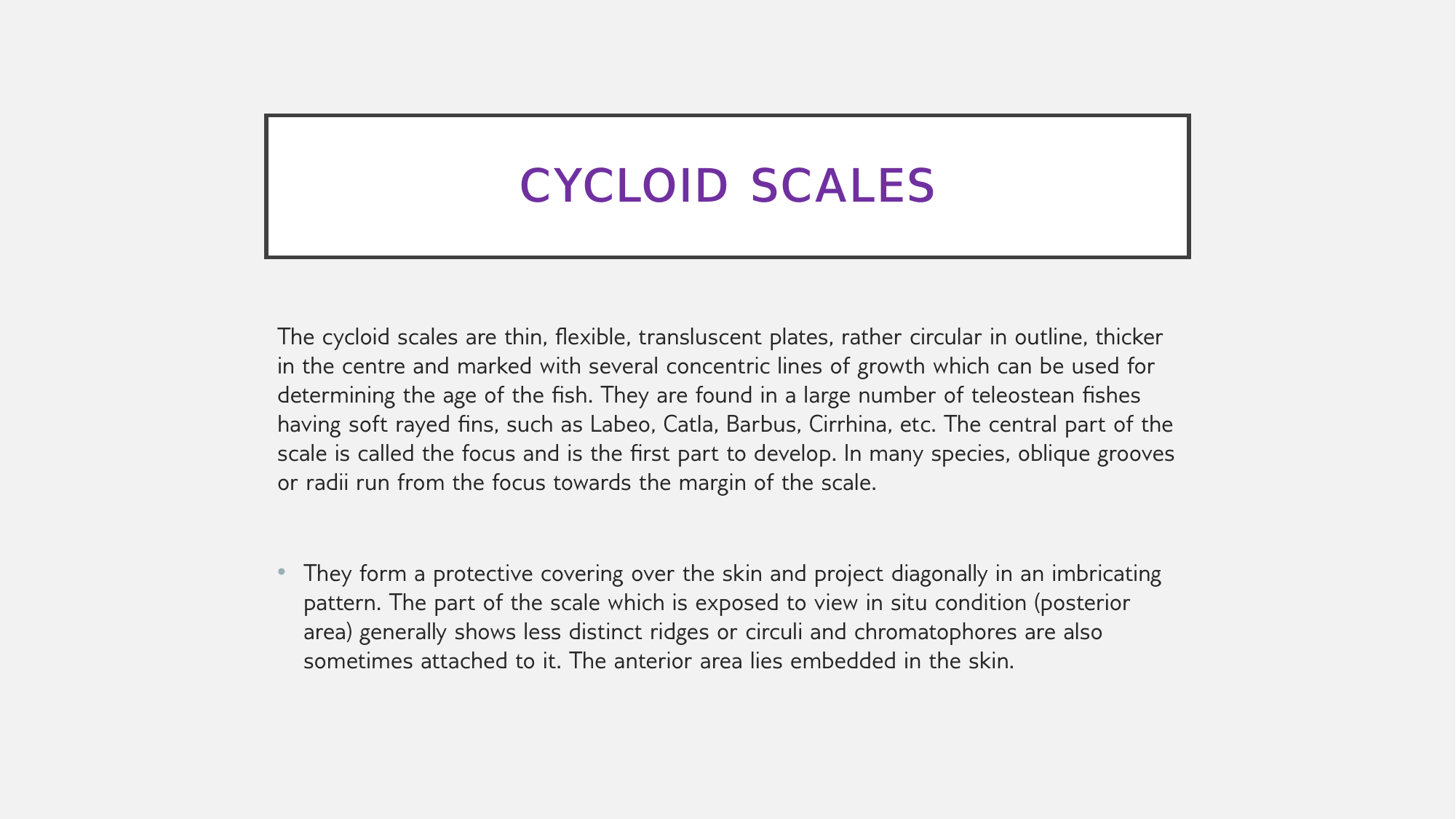

# Cycloid Scales
The cycloid scales are thin, flexible, transluscent plates, rather circular in outline, thicker in the centre and marked with several concentric lines of growth which can be used for determining the age of the fish. They are found in a large number of teleostean fishes having soft rayed fins, such as Labeo, Catla, Barbus, Cirrhina, etc. The central part of the scale is called the focus and is the first part to develop. In many species, oblique grooves or radii run from the focus towards the margin of the scale.

They form a protective covering over the skin and project diagonally in an imbricating pattern. The part of the scale which is exposed to view in situ condition (posterior area) generally shows less distinct ridges or circuli and chromatophores are also sometimes attached to it. The anterior area lies embedded in the skin.